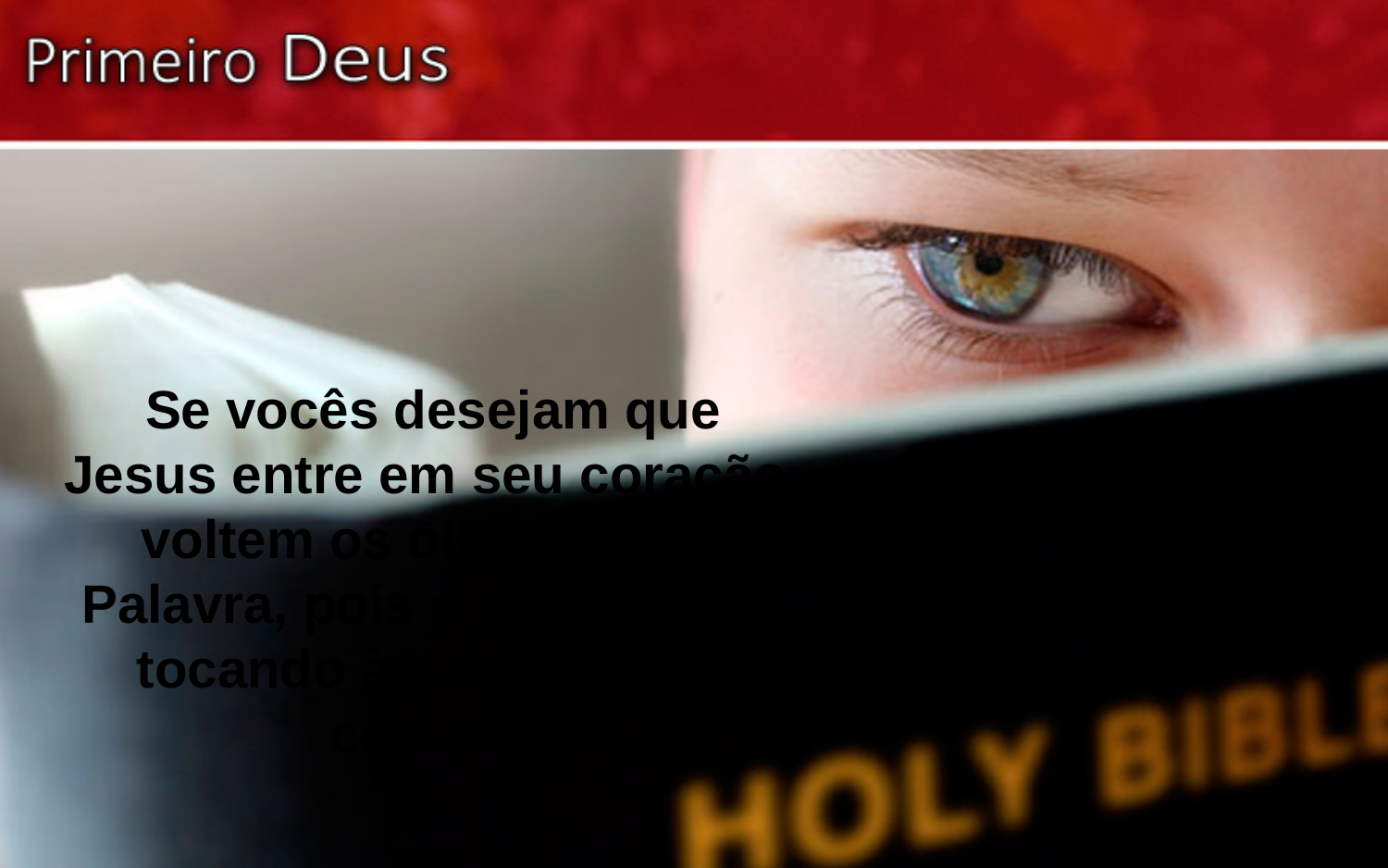

Se vocês desejam que Jesus entre em seu coração, voltem os olhos para a Palavra, pois é ela que está tocando à porta do seu coração